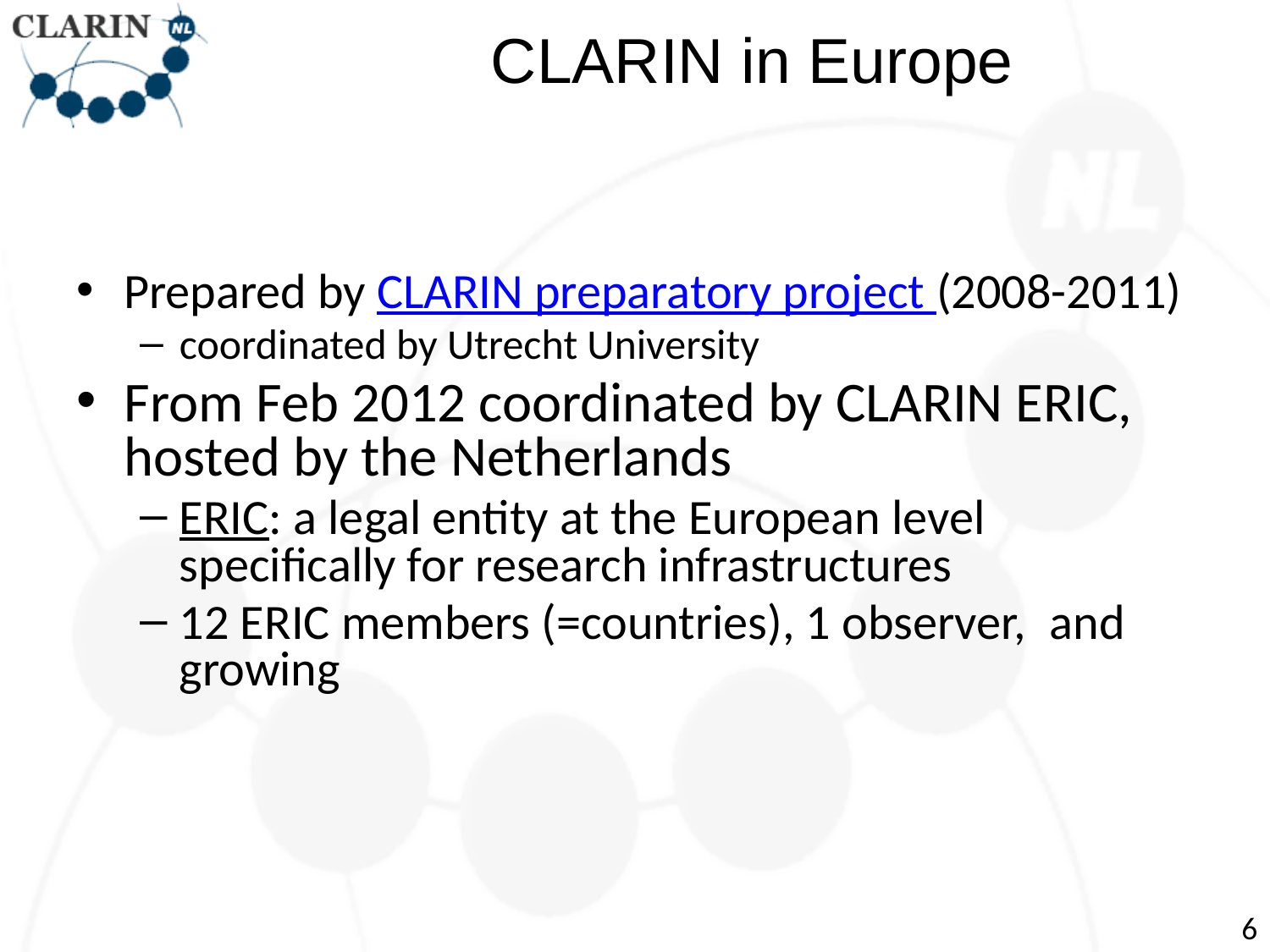

# CLARIN in Europe
Prepared by CLARIN preparatory project (2008-2011)
coordinated by Utrecht University
From Feb 2012 coordinated by CLARIN ERIC, hosted by the Netherlands
ERIC: a legal entity at the European level specifically for research infrastructures
12 ERIC members (=countries), 1 observer,  and growing

6